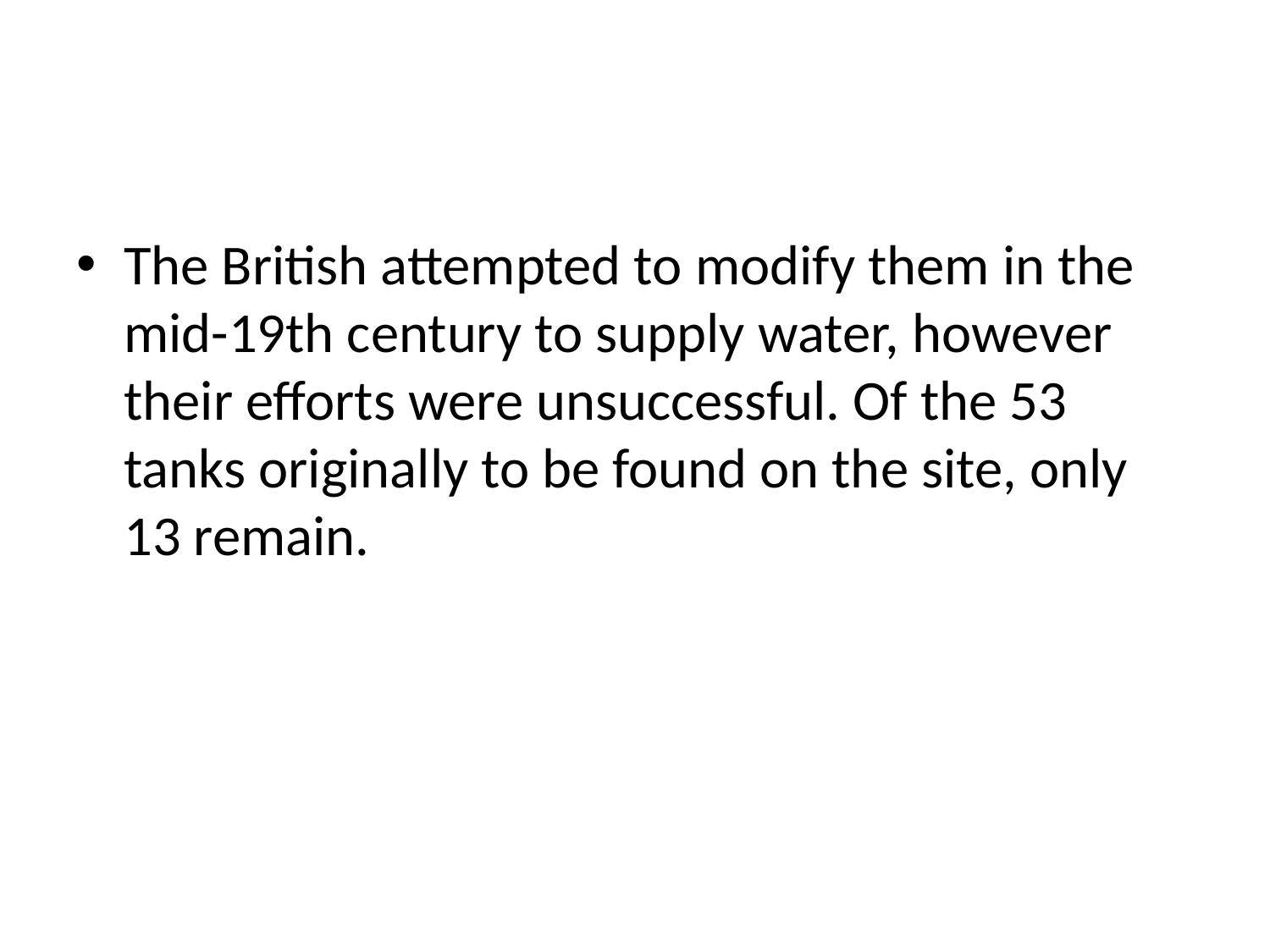

#
The British attempted to modify them in the mid-19th century to supply water, however their efforts were unsuccessful. Of the 53 tanks originally to be found on the site, only 13 remain.